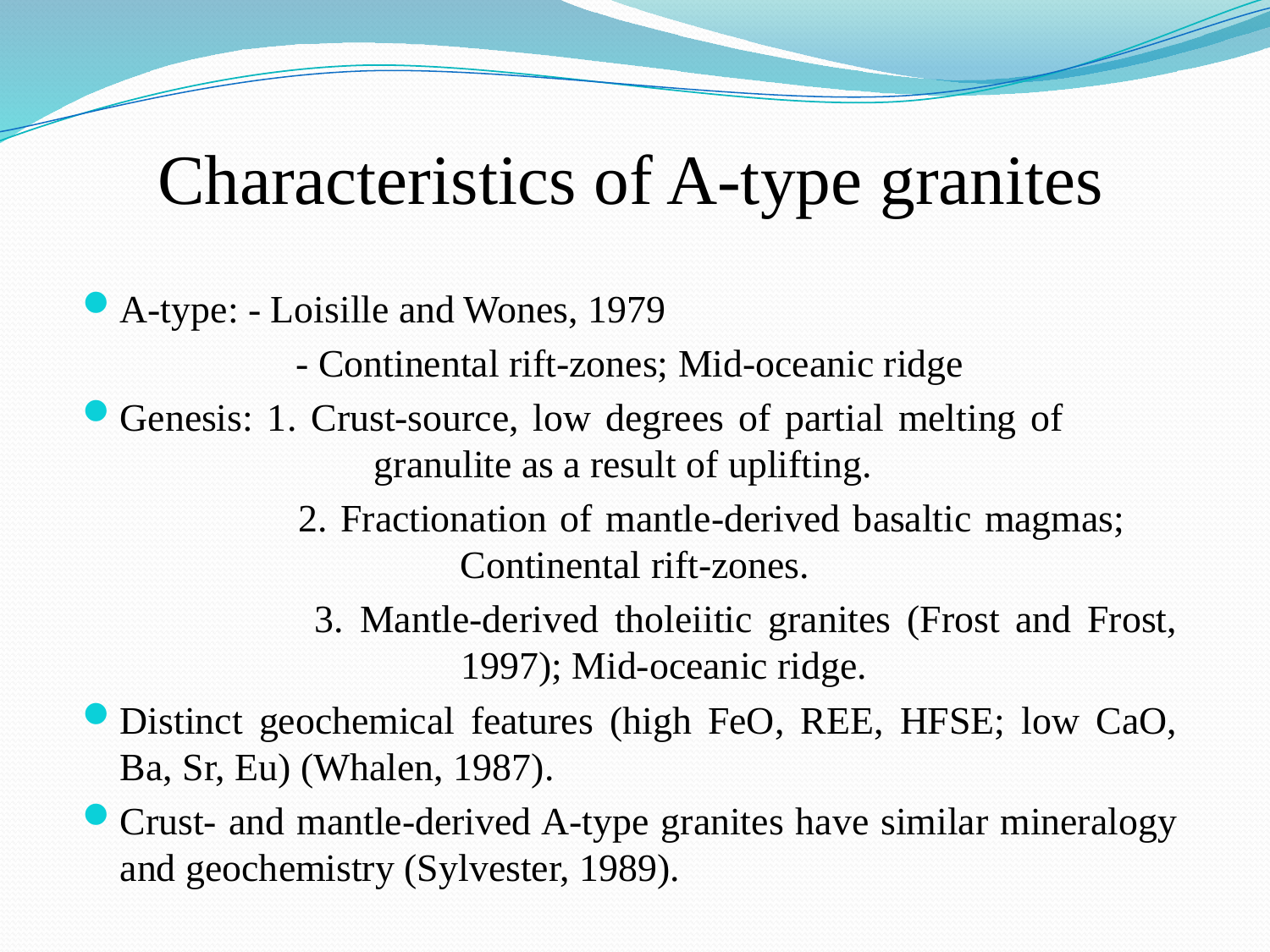

# Characteristics of A-type granites
A-type: - Loisille and Wones, 1979
		     - Continental rift-zones; Mid-oceanic ridge
Genesis: 1. Crust-source, low degrees of partial melting of 			granulite as a result of uplifting.
	       2. Fractionation of mantle-derived basaltic magmas;     		Continental rift-zones.
      3. Mantle-derived tholeiitic granites (Frost and Frost, 		1997); Mid-oceanic ridge.
Distinct geochemical features (high FeO, REE, HFSE; low CaO, Ba, Sr, Eu) (Whalen, 1987).
Crust- and mantle-derived A-type granites have similar mineralogy and geochemistry (Sylvester, 1989).